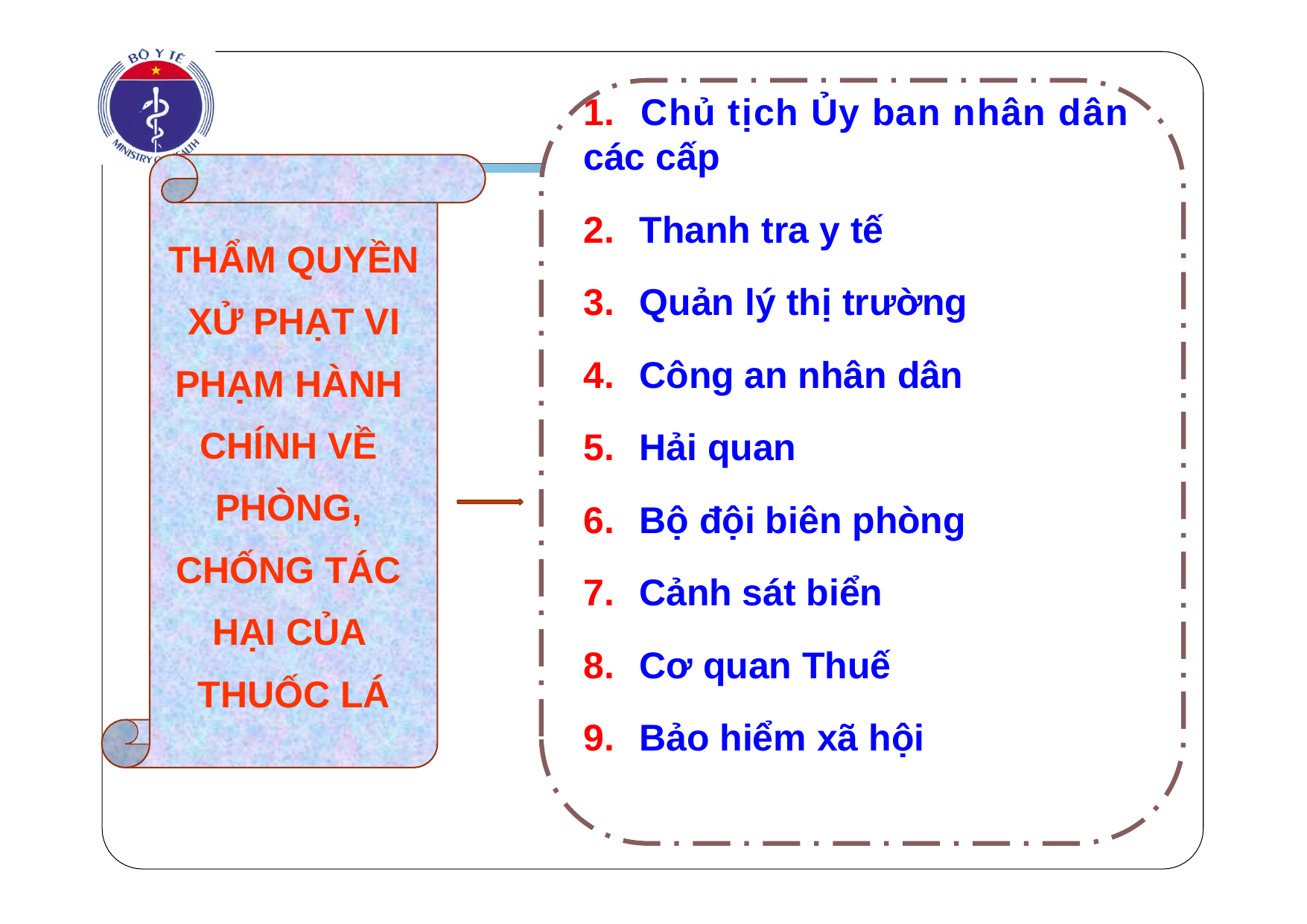

1.	Chủ tịch Ủy ban nhân dân  các cấp
Thanh tra y tế
Quản lý thị trường
Công an nhân dân
Hải quan
Bộ đội biên phòng
Cảnh sát biển
Cơ quan Thuế
Bảo hiểm xã hội
THẨM QUYỀN  XỬ PHẠT VI  PHẠM HÀNH  CHÍNH VỀ  PHÒNG,  CHỐNG TÁC  HẠI CỦA  THUỐC LÁ